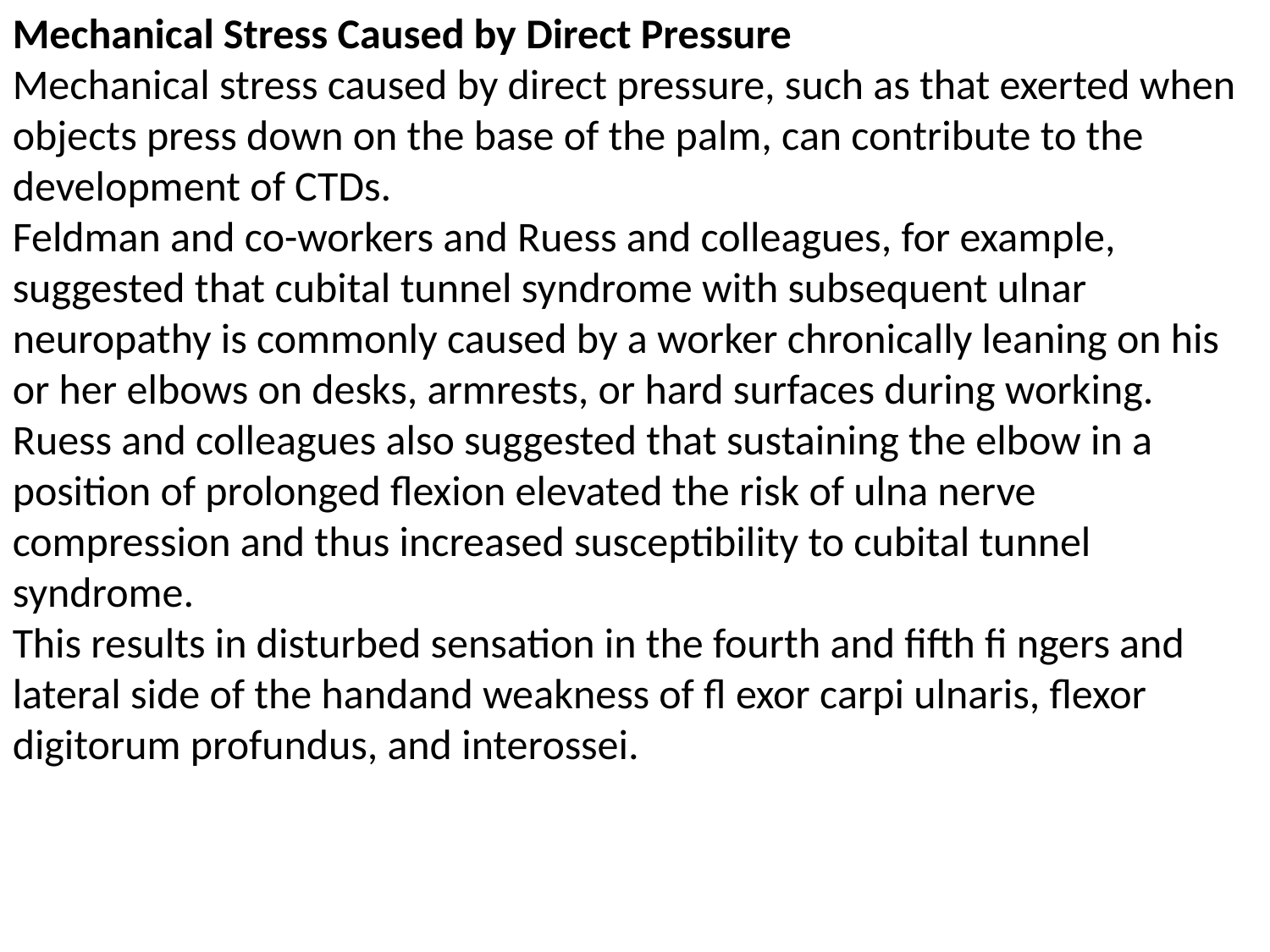

Mechanical Stress Caused by Direct Pressure
Mechanical stress caused by direct pressure, such as that exerted when objects press down on the base of the palm, can contribute to the development of CTDs.
Feldman and co-workers and Ruess and colleagues, for example, suggested that cubital tunnel syndrome with subsequent ulnar neuropathy is commonly caused by a worker chronically leaning on his or her elbows on desks, armrests, or hard surfaces during working. Ruess and colleagues also suggested that sustaining the elbow in a position of prolonged flexion elevated the risk of ulna nerve compression and thus increased susceptibility to cubital tunnel syndrome.
This results in disturbed sensation in the fourth and fifth fi ngers and lateral side of the handand weakness of fl exor carpi ulnaris, flexor digitorum profundus, and interossei.